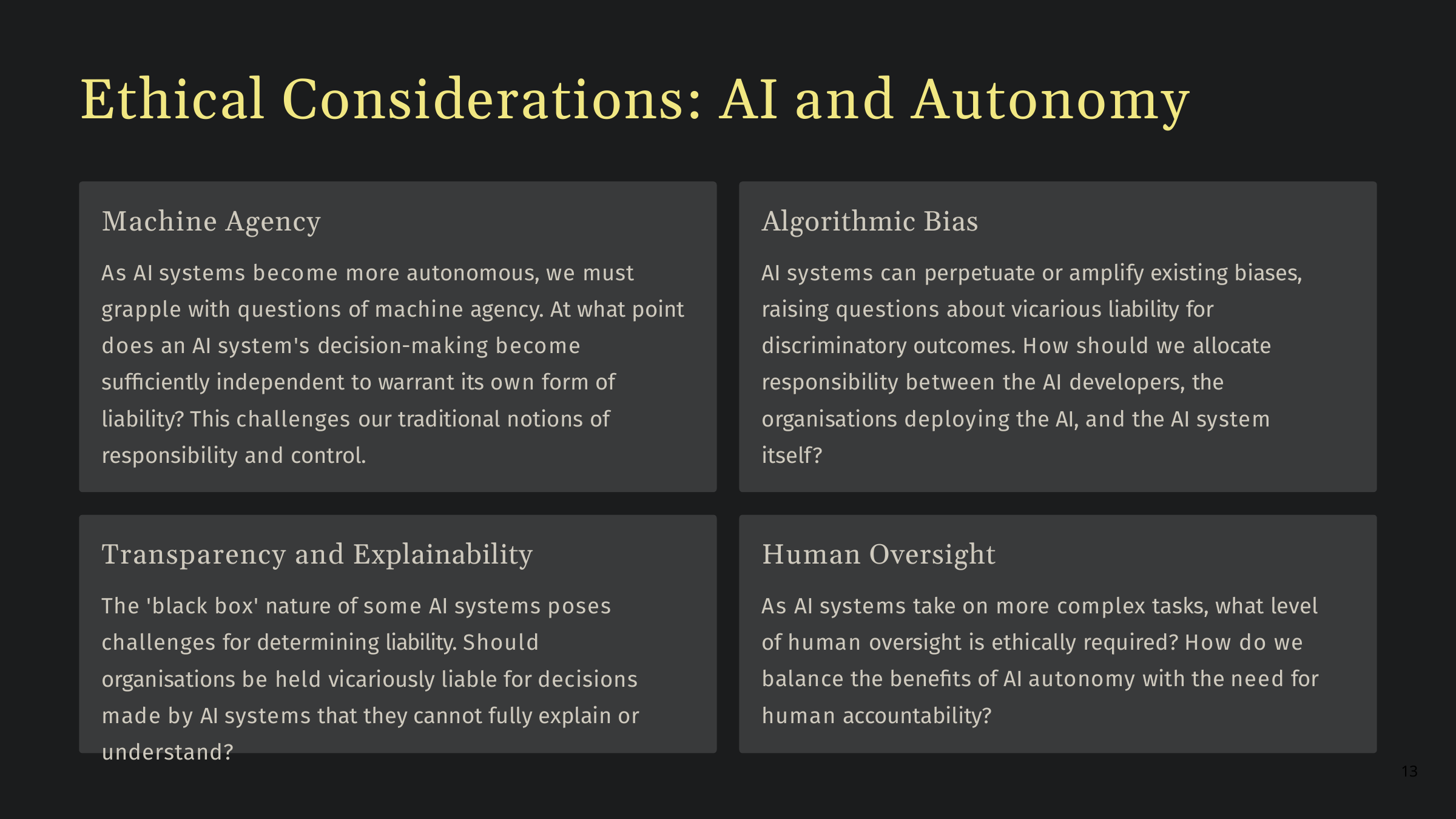

# Ethical Considerations: AI and Autonomy

Machine Agency
As AI systems become more autonomous, we must grapple with questions of machine agency. At what point does an AI system's decision-making become sufficiently independent to warrant its own form of liability? This challenges our traditional notions of responsibility and control.
Algorithmic Bias
AI systems can perpetuate or amplify existing biases, raising questions about vicarious liability for discriminatory outcomes. How should we allocate responsibility between the AI developers, the organisations deploying the AI, and the AI system itself?

Transparency and Explainability
The 'black box' nature of some AI systems poses challenges for determining liability. Should organisations be held vicariously liable for decisions made by AI systems that they cannot fully explain or understand?
Human Oversight
As AI systems take on more complex tasks, what level of human oversight is ethically required? How do we balance the benefits of AI autonomy with the need for human accountability?
13